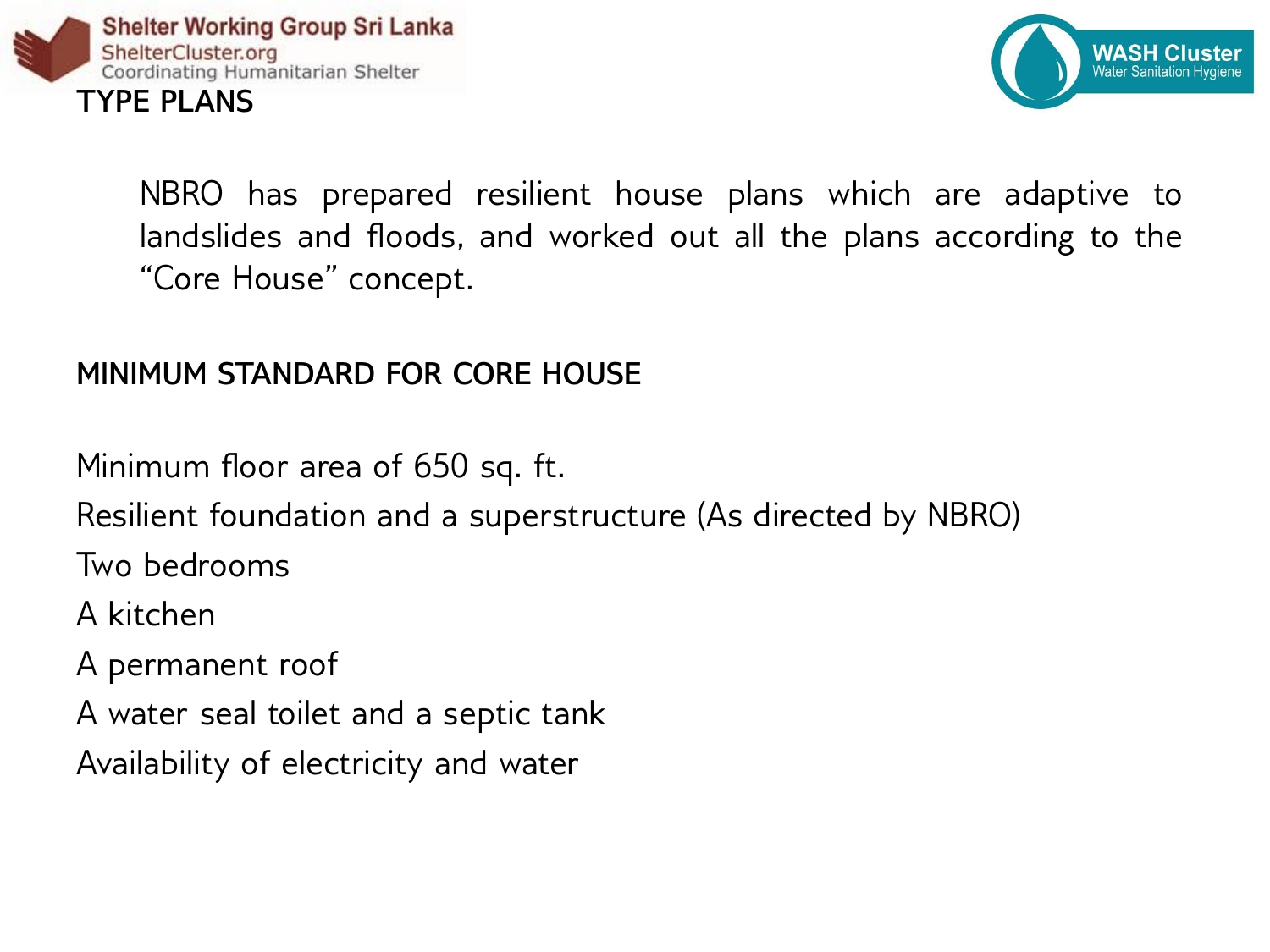

TYPE PLANS

	NBRO has prepared resilient house plans which are adaptive to landslides and floods, and worked out all the plans according to the “Core House” concept.

MINIMUM STANDARD FOR CORE HOUSE

Minimum floor area of 650 sq. ft.
Resilient foundation and a superstructure (As directed by NBRO)
Two bedrooms
A kitchen
A permanent roof
A water seal toilet and a septic tank
Availability of electricity and water